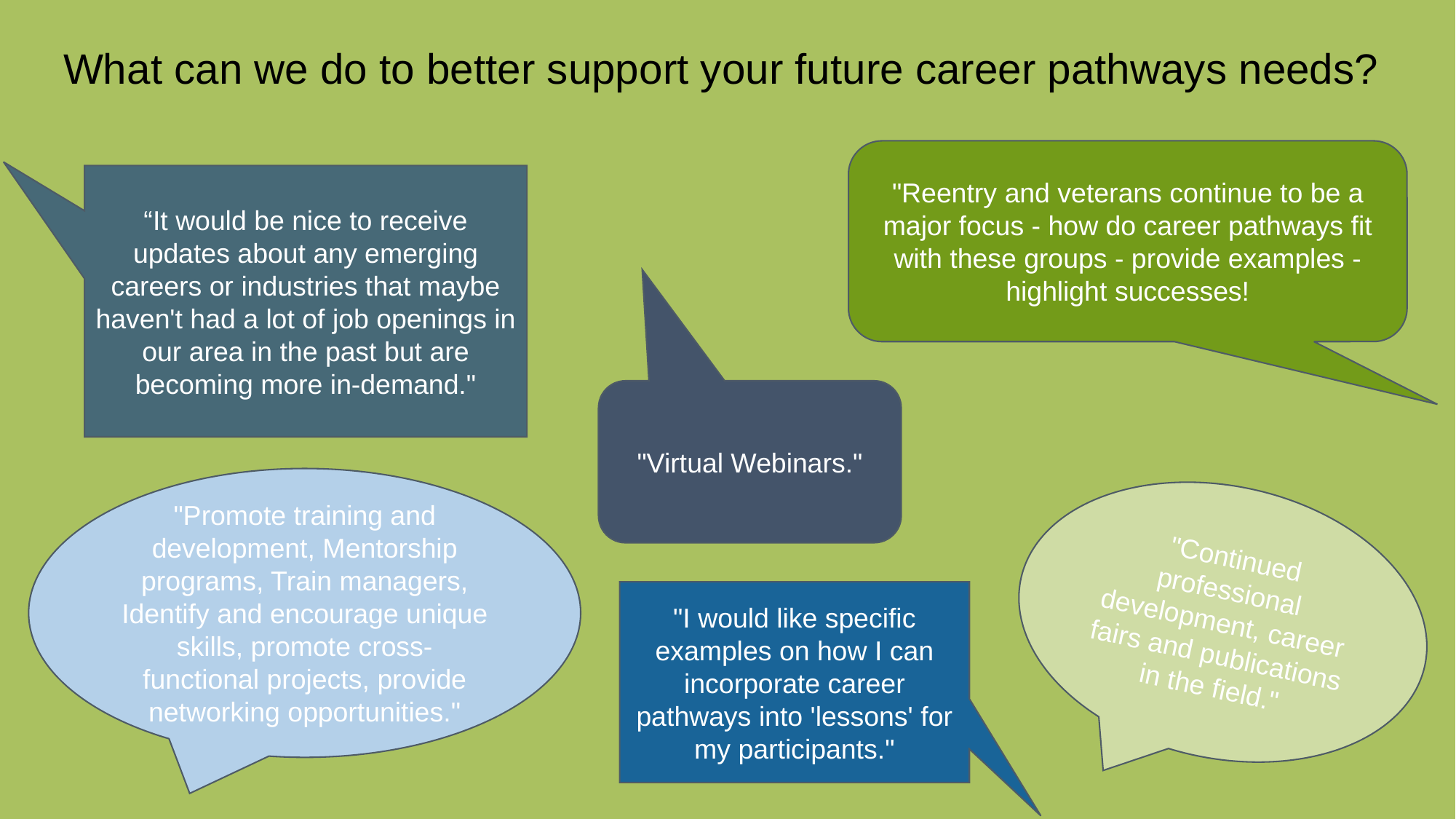

What can we do to better support your future career pathways needs?
"Reentry and veterans continue to be a major focus - how do career pathways fit with these groups - provide examples - highlight successes!
“It would be nice to receive updates about any emerging careers or industries that maybe haven't had a lot of job openings in our area in the past but are becoming more in-demand."
"Virtual Webinars."
"Promote training and development, Mentorship programs, Train managers, Identify and encourage unique skills, promote cross-functional projects, provide networking opportunities."
"Continued professional development, career fairs and publications in the field."
"I would like specific examples on how I can incorporate career pathways into 'lessons' for my participants."